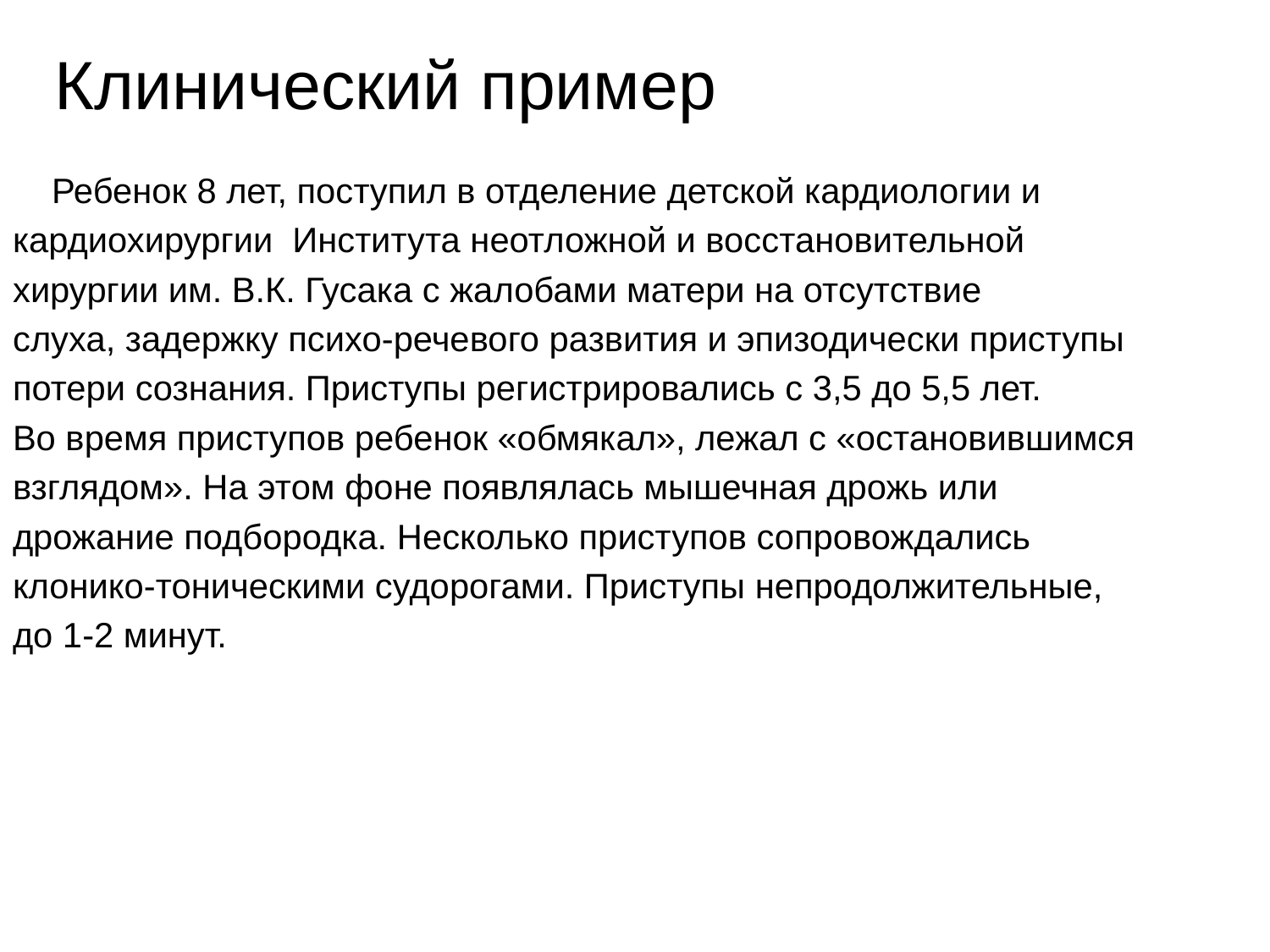

# Клинический пример
    Ребенок 8 лет, поступил в отделение детской кардиологии и
кардиохирургии  Института неотложной и восстановительной
хирургии им. В.К. Гусака с жалобами матери на отсутствие
слуха, задержку психо-речевого развития и эпизодически приступы
потери сознания. Приступы регистрировались с 3,5 до 5,5 лет.
Во время приступов ребенок «обмякал», лежал с «остановившимся
взглядом». На этом фоне появлялась мышечная дрожь или
дрожание подбородка. Несколько приступов сопровождались
клонико-тоническими судорогами. Приступы непродолжительные,
до 1-2 минут.